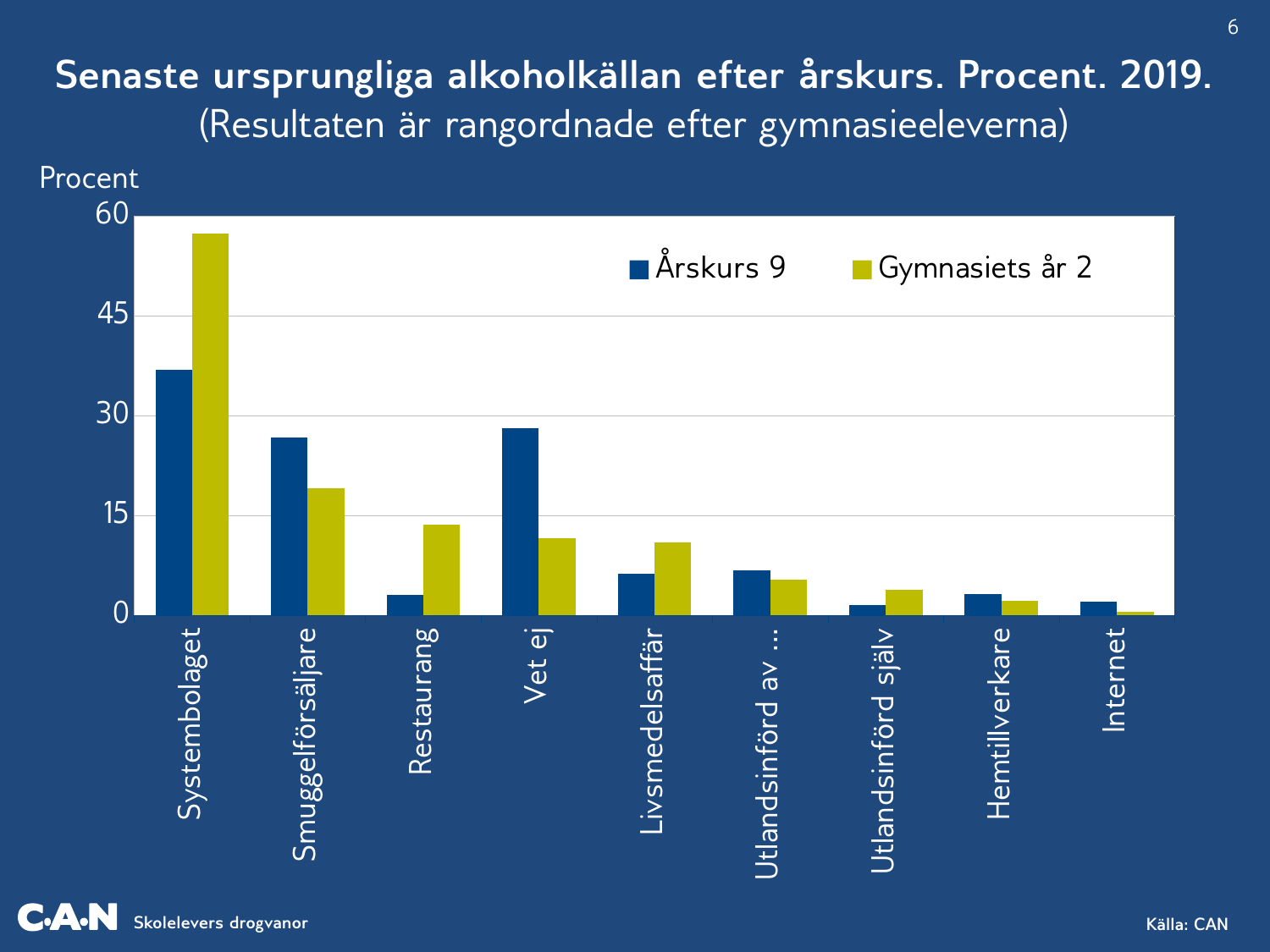

6
Senaste ursprungliga alkoholkällan efter årskurs. Procent. 2019. (Resultaten är rangordnade efter gymnasieeleverna)
Procent

### Chart

| Category | Årskurs 9 | Gymnasiets år 2 |
|---|---|---|
| Systembolaget | 36.84 | 57.33 |
| Smuggelförsäljare | 26.69 | 19.03 |
| Restaurang | 3.1 | 13.57 |
| Vet ej | 28.17 | 11.53 |
| Livsmedelsaffär | 6.19 | 10.98 |
| Utlandsinförd av annan | 6.79 | 5.37 |
| Utlandsinförd själv | 1.54 | 3.85 |
| Hemtillverkare | 3.12 | 2.21 |
| Internet | 2.06 | 0.45 |